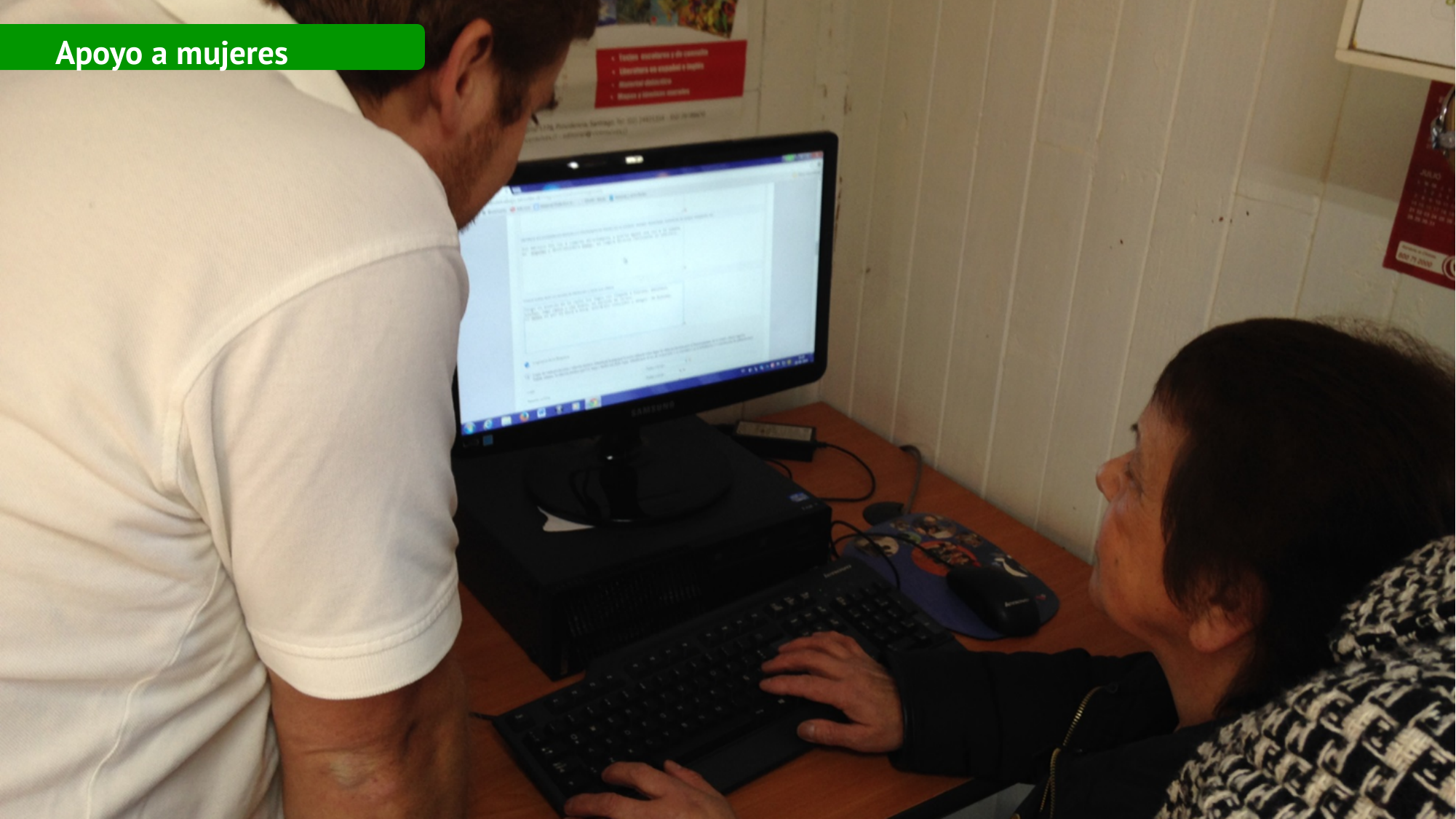

Apoyo a mujeres

Programa de Fondos Estatales
25